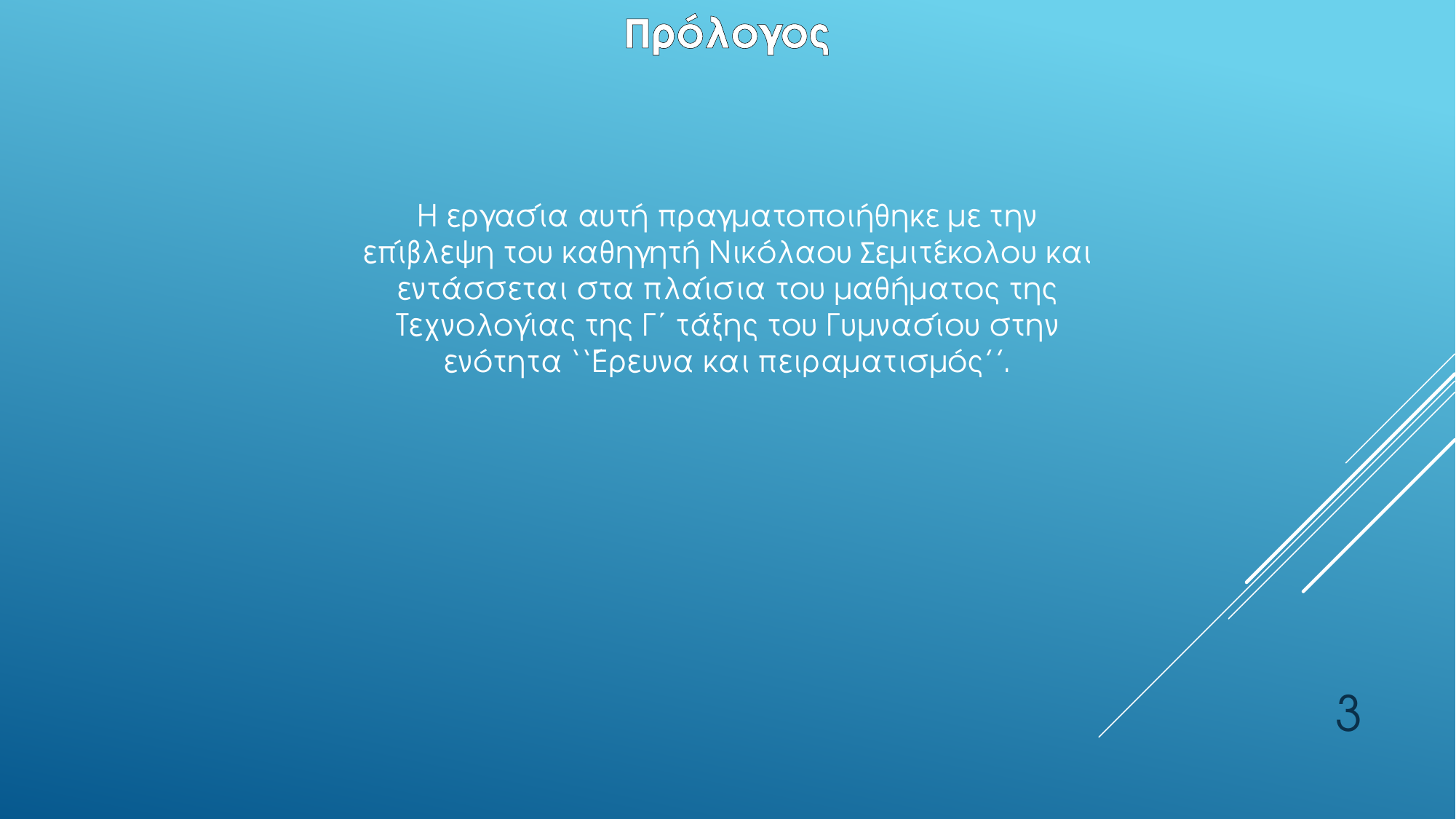

Πρόλογος
Η εργασία αυτή πραγματοποιήθηκε με την επίβλεψη του καθηγητή Νικόλαου Σεμιτέκολου και εντάσσεται στα πλαίσια του μαθήματος της Τεχνολογίας της Γ΄ τάξης του Γυμνασίου στην ενότητα ‘‘Έρευνα και πειραματισμός’’.
3